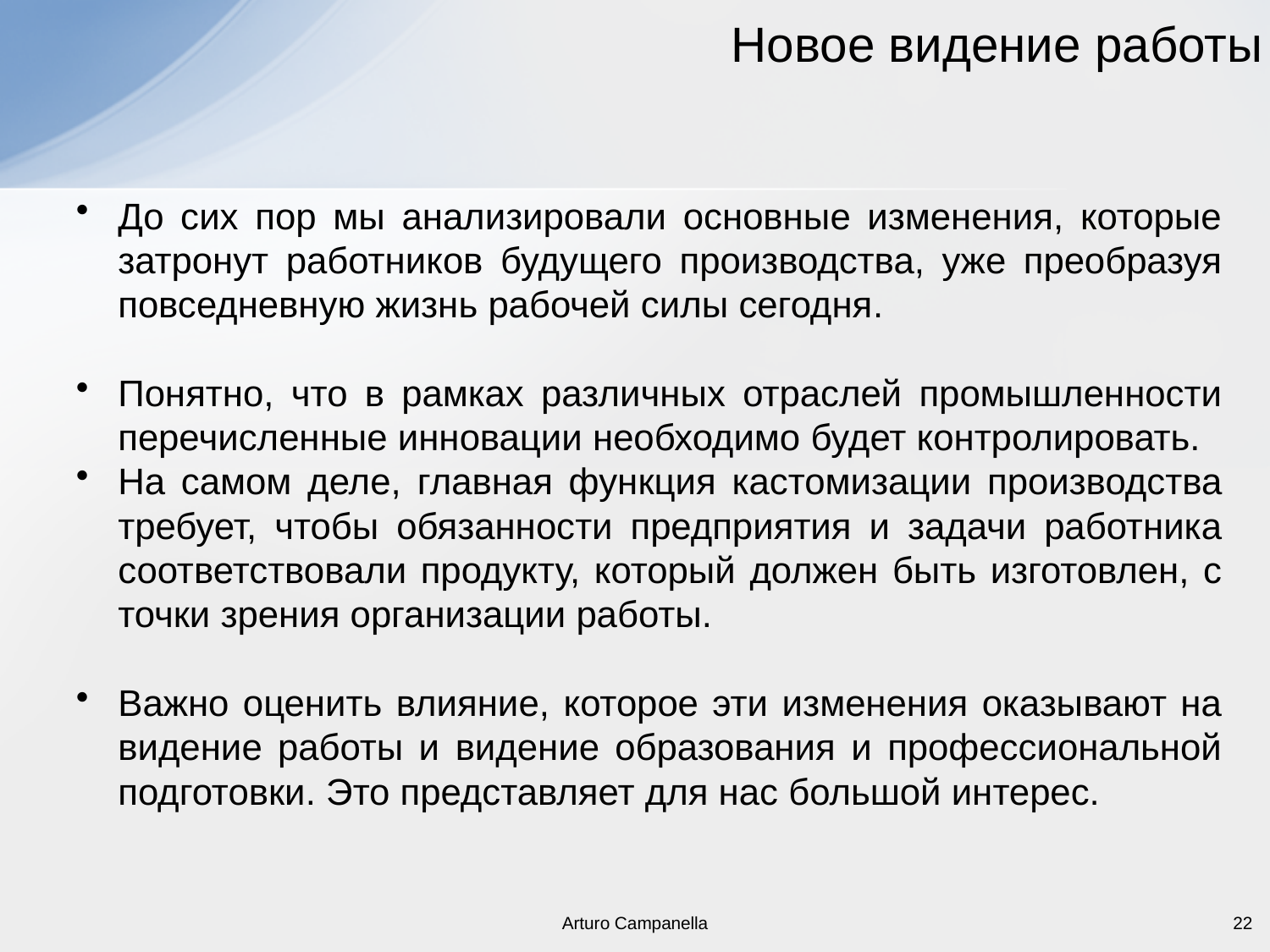

# Новое видение работы
До сих пор мы анализировали основные изменения, которые затронут работников будущего производства, уже преобразуя повседневную жизнь рабочей силы сегодня.

Понятно, что в рамках различных отраслей промышленности перечисленные инновации необходимо будет контролировать.
На самом деле, главная функция кастомизации производства требует, чтобы обязанности предприятия и задачи работника соответствовали продукту, который должен быть изготовлен, с точки зрения организации работы.

Важно оценить влияние, которое эти изменения оказывают на видение работы и видение образования и профессиональной подготовки. Это представляет для нас большой интерес.
Arturo Campanella
22